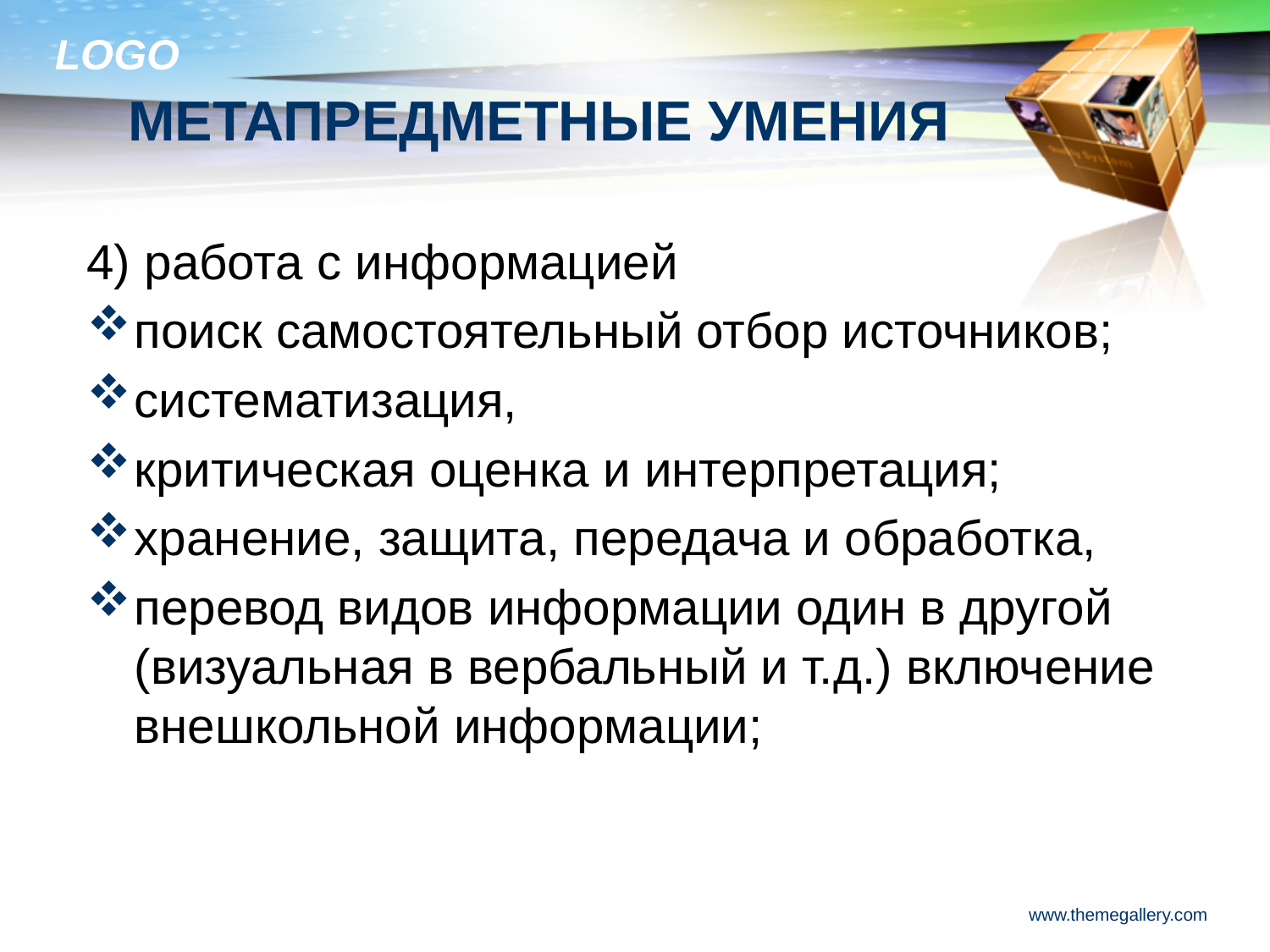

# МЕТАПРЕДМЕТНЫЕ УМЕНИЯ
4) работа с информацией
поиск самостоятельный отбор источников;
систематизация,
критическая оценка и интерпретация;
хранение, защита, передача и обработка,
перевод видов информации один в другой (визуальная в вербальный и т.д.) включение внешкольной информации;

www.themegallery.com